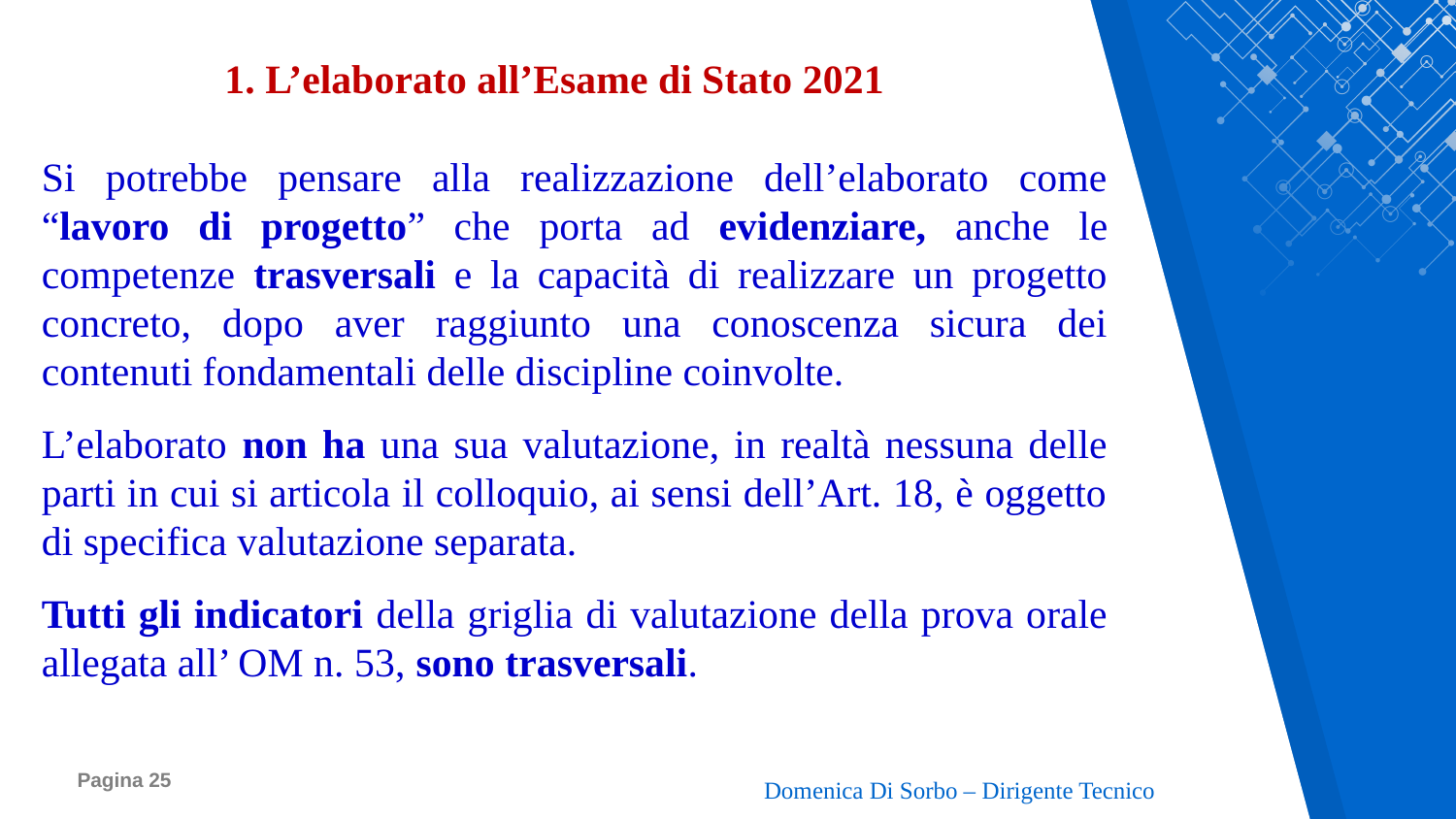

1. L’elaborato all’Esame di Stato 2021
Si potrebbe pensare alla realizzazione dell’elaborato come “lavoro di progetto” che porta ad evidenziare, anche le competenze trasversali e la capacità di realizzare un progetto concreto, dopo aver raggiunto una conoscenza sicura dei contenuti fondamentali delle discipline coinvolte.
L’elaborato non ha una sua valutazione, in realtà nessuna delle parti in cui si articola il colloquio, ai sensi dell’Art. 18, è oggetto di specifica valutazione separata.
Tutti gli indicatori della griglia di valutazione della prova orale allegata all’ OM n. 53, sono trasversali.

Domenica Di Sorbo – Dirigente Tecnico